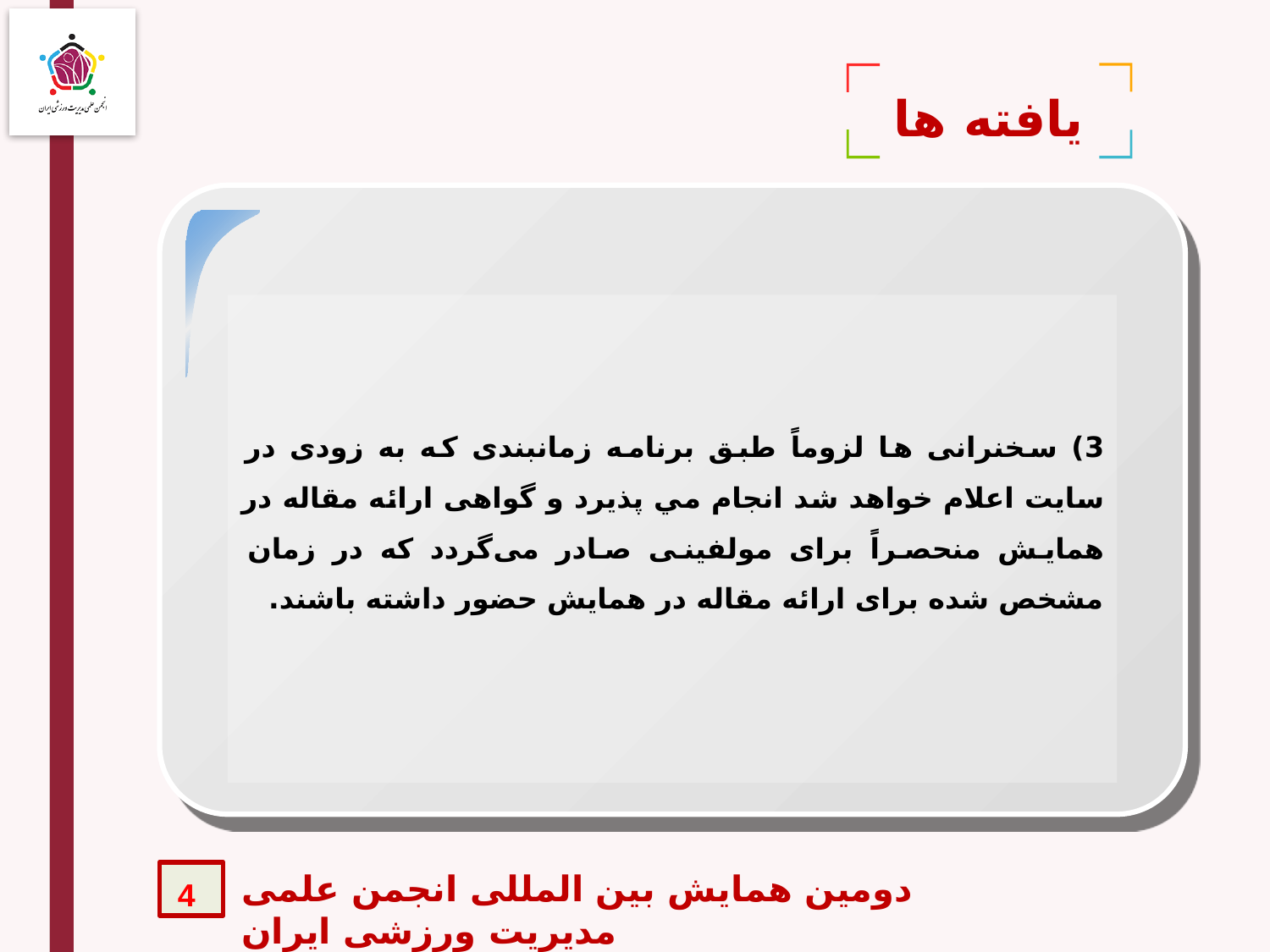

یافته ها

3) سخنرانی ها لزوماً طبق برنامه زمانبندی که به زودی در سايت اعلام خواهد شد انجام مي پذيرد و گواهی ارائه مقاله در همایش منحصراً برای مولفینی صادر می‌گردد که در زمان مشخص شده برای ارائه مقاله در همایش حضور داشته باشند.

دومین همایش بین المللی انجمن علمی مدیریت ورزشی ایران

4